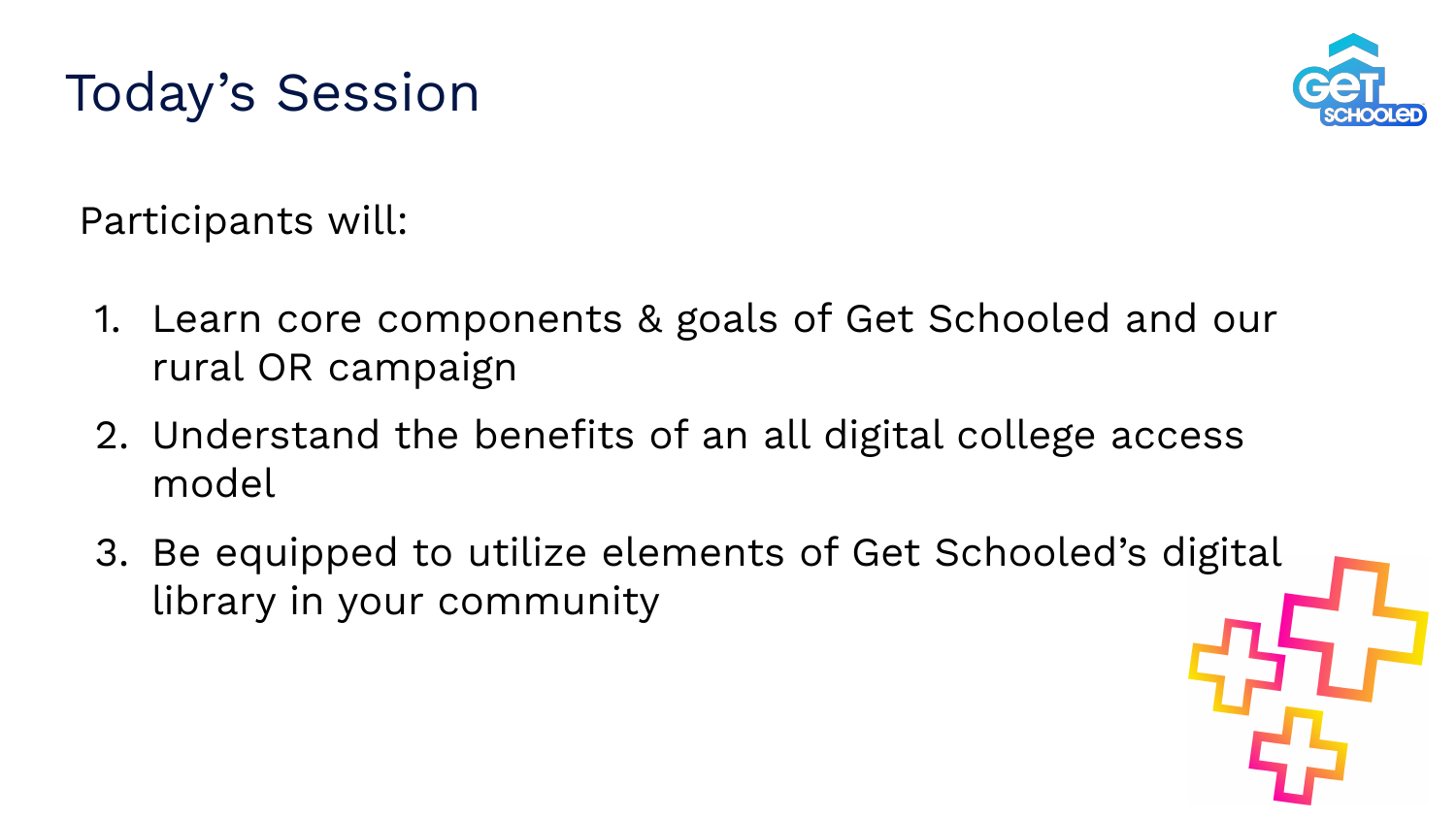

# Today’s Session
Participants will:

Learn core components & goals of Get Schooled and our rural OR campaign
Understand the benefits of an all digital college access model
Be equipped to utilize elements of Get Schooled’s digital library in your community